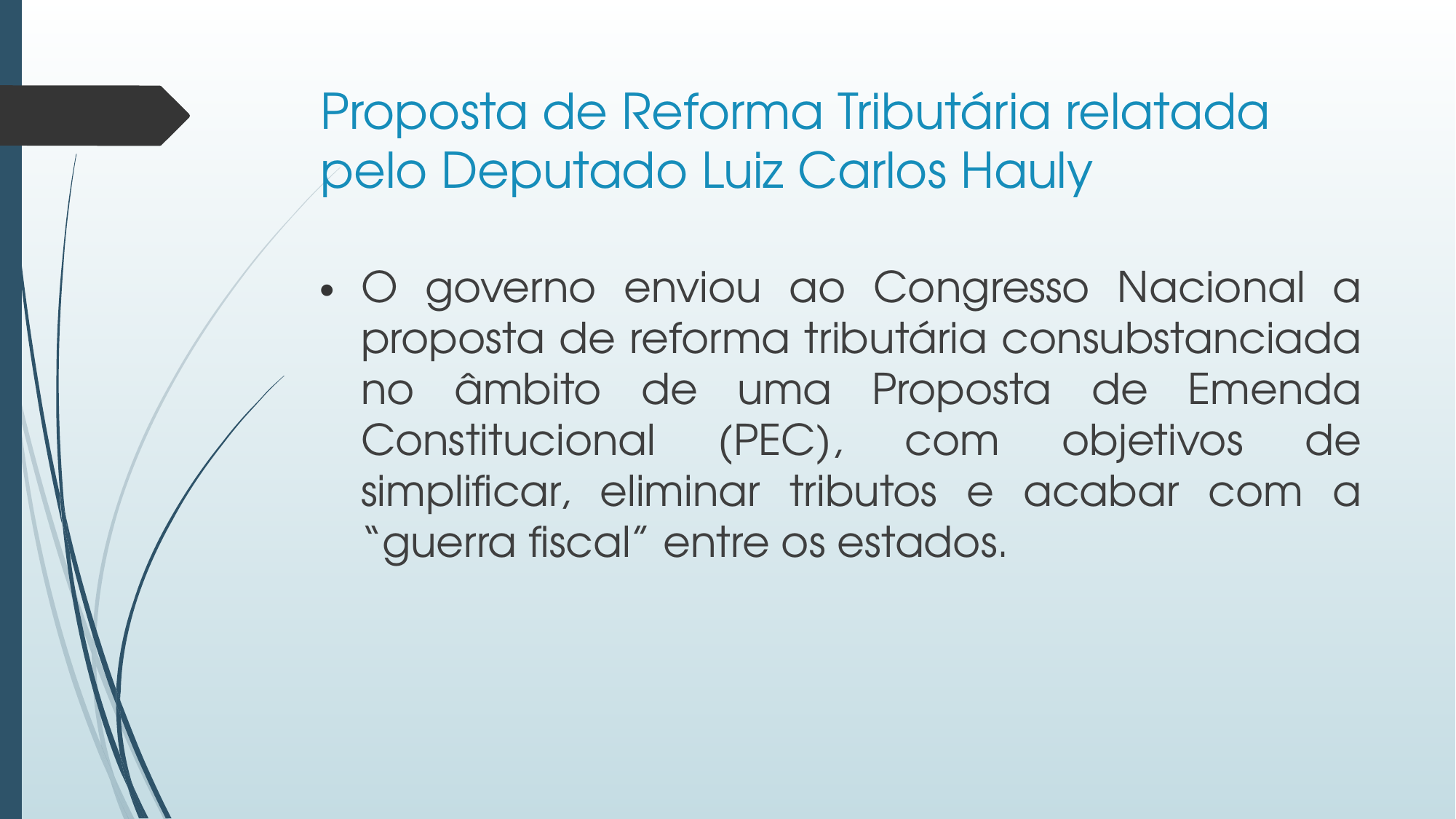

# Proposta de Reforma Tributária relatada pelo Deputado Luiz Carlos Hauly
O governo enviou ao Congresso Nacional a proposta de reforma tributária consubstanciada no âmbito de uma Proposta de Emenda Constitucional (PEC), com objetivos de simplificar, eliminar tributos e acabar com a “guerra fiscal” entre os estados.